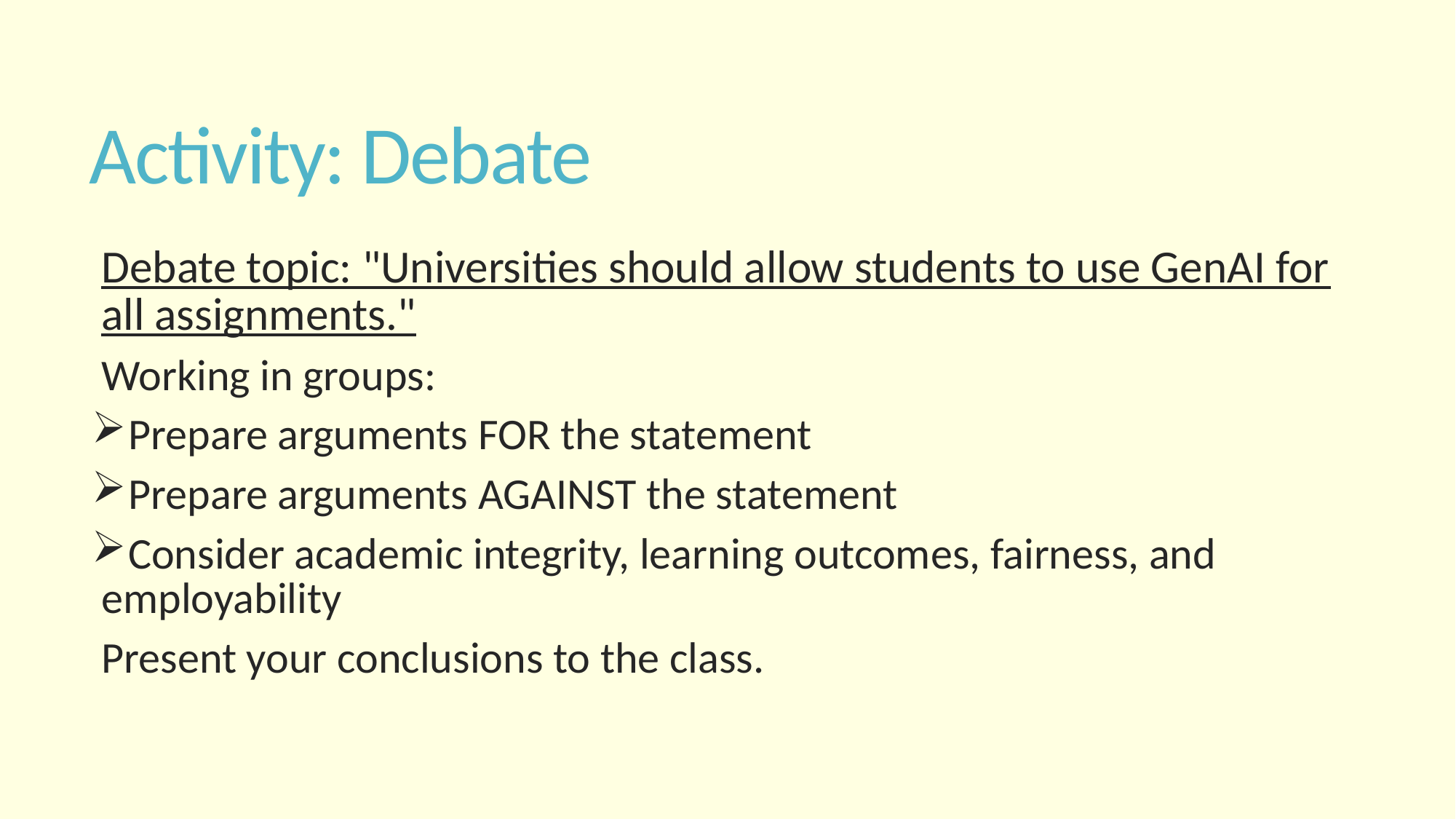

# Activity: Debate
Debate topic: "Universities should allow students to use GenAI for all assignments."
Working in groups:
 Prepare arguments FOR the statement
 Prepare arguments AGAINST the statement
 Consider academic integrity, learning outcomes, fairness, and employability
Present your conclusions to the class.